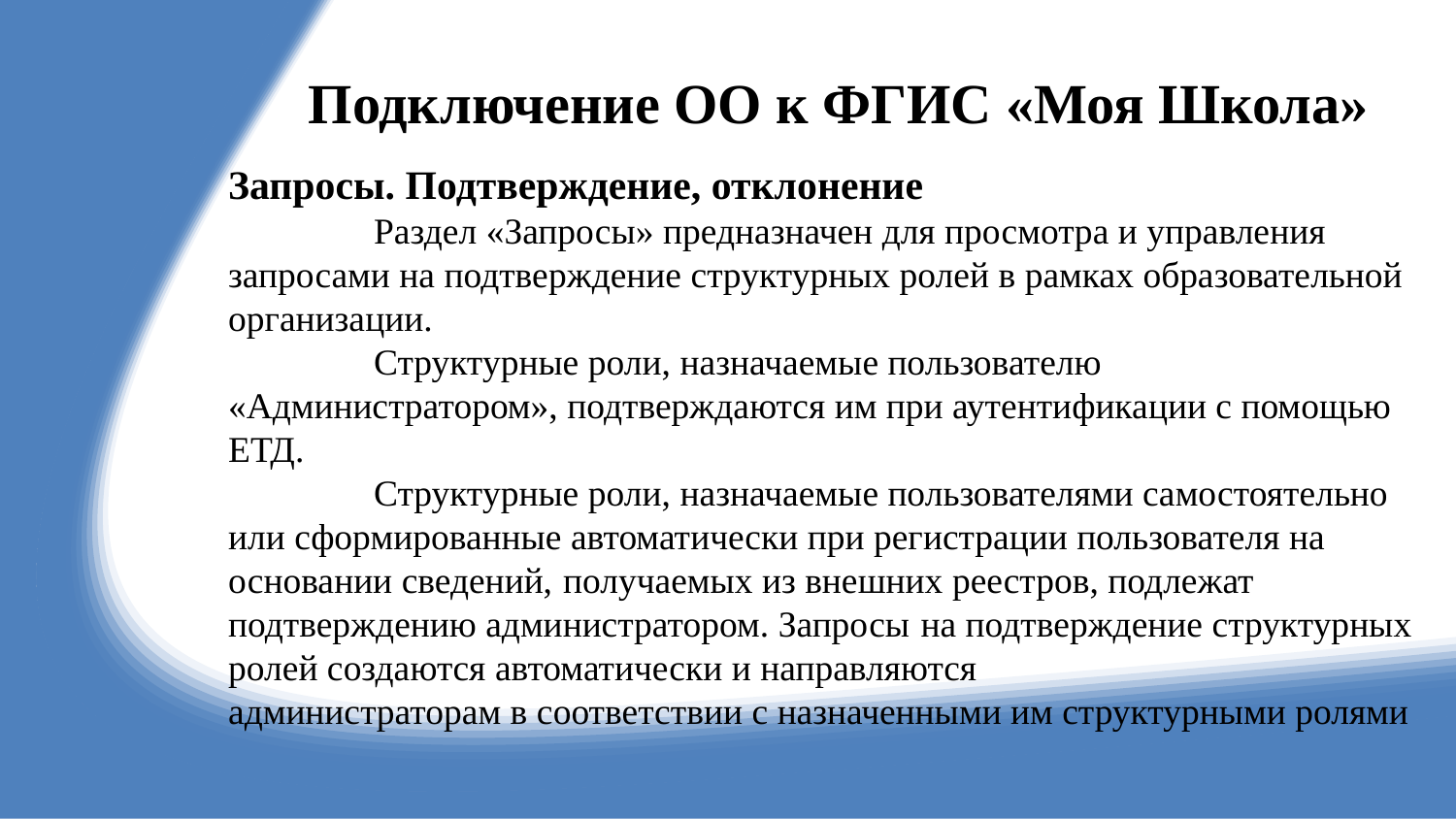

# Подключение ОО к ФГИС «Моя Школа»
Запросы. Подтверждение, отклонение
	Раздел «Запросы» предназначен для просмотра и управления запросами на подтверждение структурных ролей в рамках образовательной организации.
	Структурные роли, назначаемые пользователю «Администратором», подтверждаются им при аутентификации с помощью ЕТД.
	Структурные роли, назначаемые пользователями самостоятельно или сформированные автоматически при регистрации пользователя на основании сведений, получаемых из внешних реестров, подлежат подтверждению администратором. Запросы на подтверждение структурных ролей создаются автоматически и направляются
администраторам в соответствии с назначенными им структурными ролями